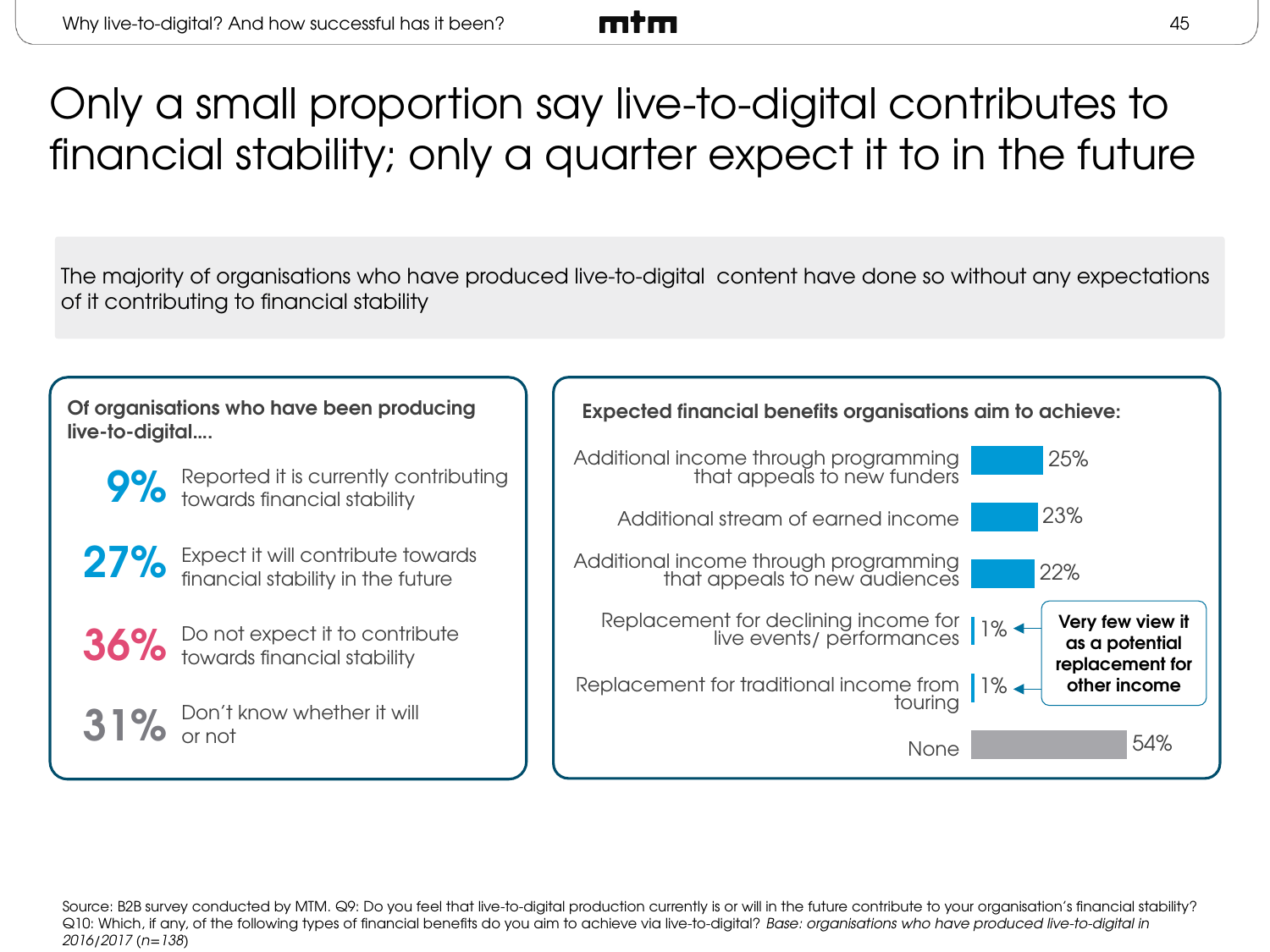

Why live-to-digital? And how successful has it been?
# Only a small proportion say live-to-digital contributes to financial stability; only a quarter expect it to in the future
The majority of organisations who have produced live-to-digital  content have done so without any expectations of it contributing to financial stability

Expected financial benefits organisations aim to achieve:

### Chart

| Category | Series 1 |
|---|---|
| None | 0.54 |
| Replacement for traditional income from touring | 0.01 |
| Replacement for declingin income for live events/ performances | 0.01 |
| Additional income through programming that appeals to new audiences | 0.22 |
| Additional stream of earned income | 0.23 |
| Additional income through programming that appeals to new funders | 0.25 |
Of organisations who have been producing live-to-digital….
| Additional income through programming that appeals to new funders |
| --- |
| Additional stream of earned income |
| Additional income through programming that appeals to new audiences |
| Replacement for declining income for live events/ performances |
| Replacement for traditional income from touring |
| None |
9%
Reported it is currently contributing towards financial stability
27%
Expect it will contribute towards financial stability in the future
Very few view it as a potential replacement for other income
36%
Do not expect it to contribute towards financial stability
31%
Don’t know whether it will or not
Source: B2B survey conducted by MTM. Q9: Do you feel that live-to-digital production currently is or will in the future contribute to your organisation’s financial stability? Q10: Which, if any, of the following types of financial benefits do you aim to achieve via live-to-digital? Base: organisations who have produced live-to-digital in 2016/2017 (n=138)